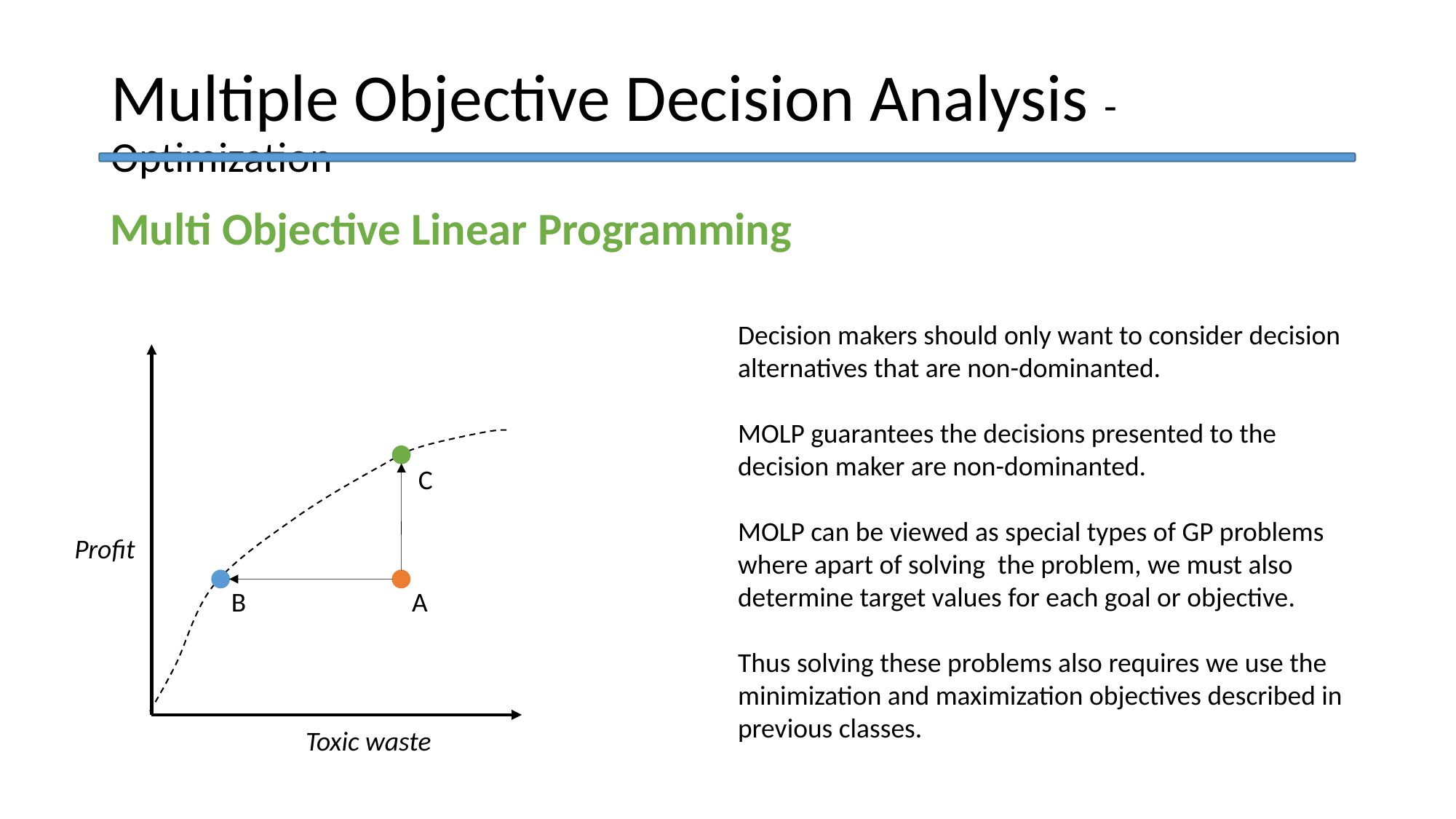

Multiple Objective Decision Analysis - Optimization

Multi Objective Linear Programming
Decision makers should only want to consider decision alternatives that are non-dominanted.

MOLP guarantees the decisions presented to the decision maker are non-dominanted.

MOLP can be viewed as special types of GP problems where apart of solving  the problem, we must also determine target values for each goal or objective.

Thus solving these problems also requires we use the minimization and maximization objectives described in previous classes.

Profit
Toxic waste

C

B
A